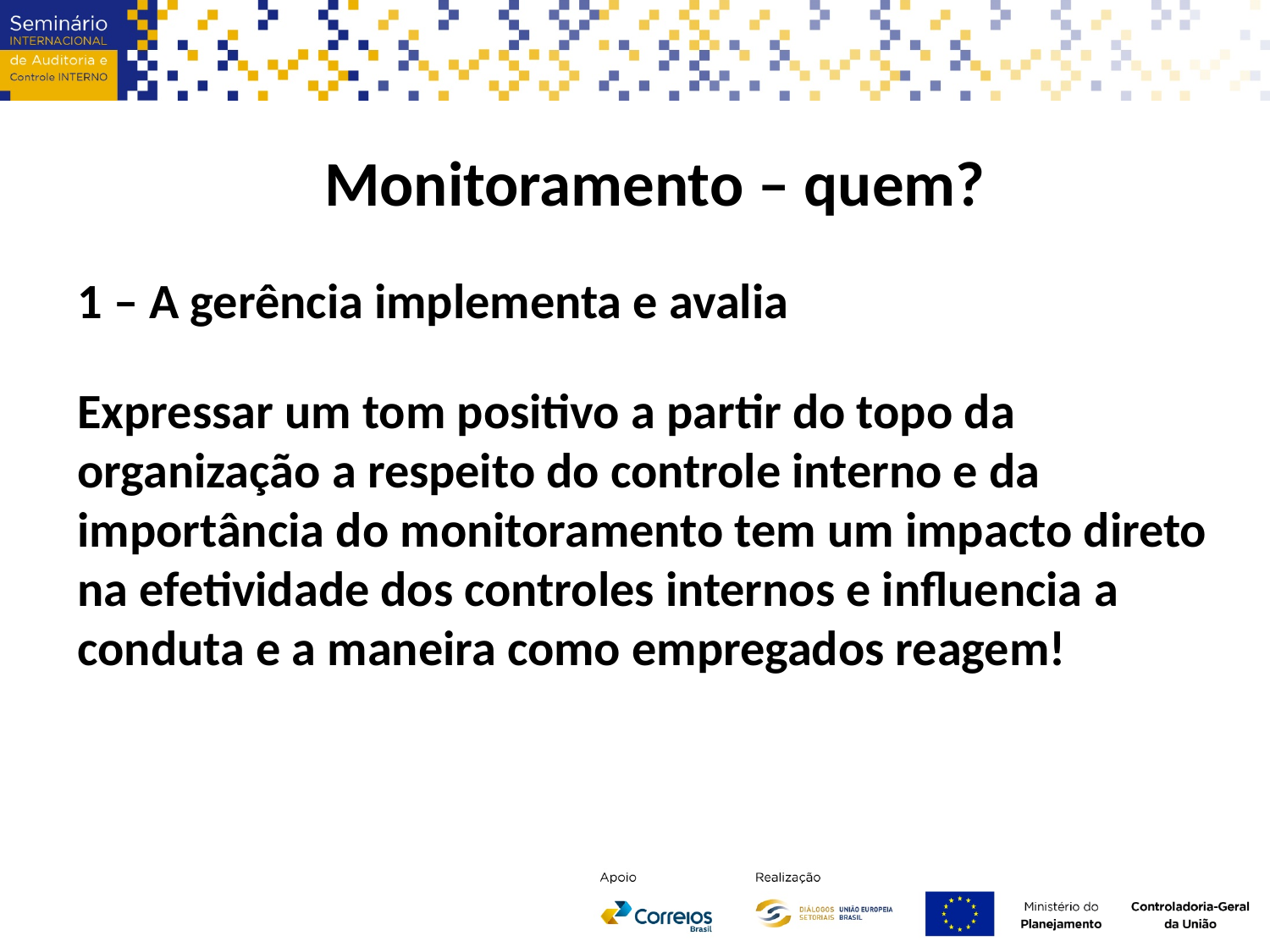

Monitoramento – quem?

1 – A gerência implementa e avalia

Expressar um tom positivo a partir do topo da organização a respeito do controle interno e da importância do monitoramento tem um impacto direto na efetividade dos controles internos e influencia a conduta e a maneira como empregados reagem!